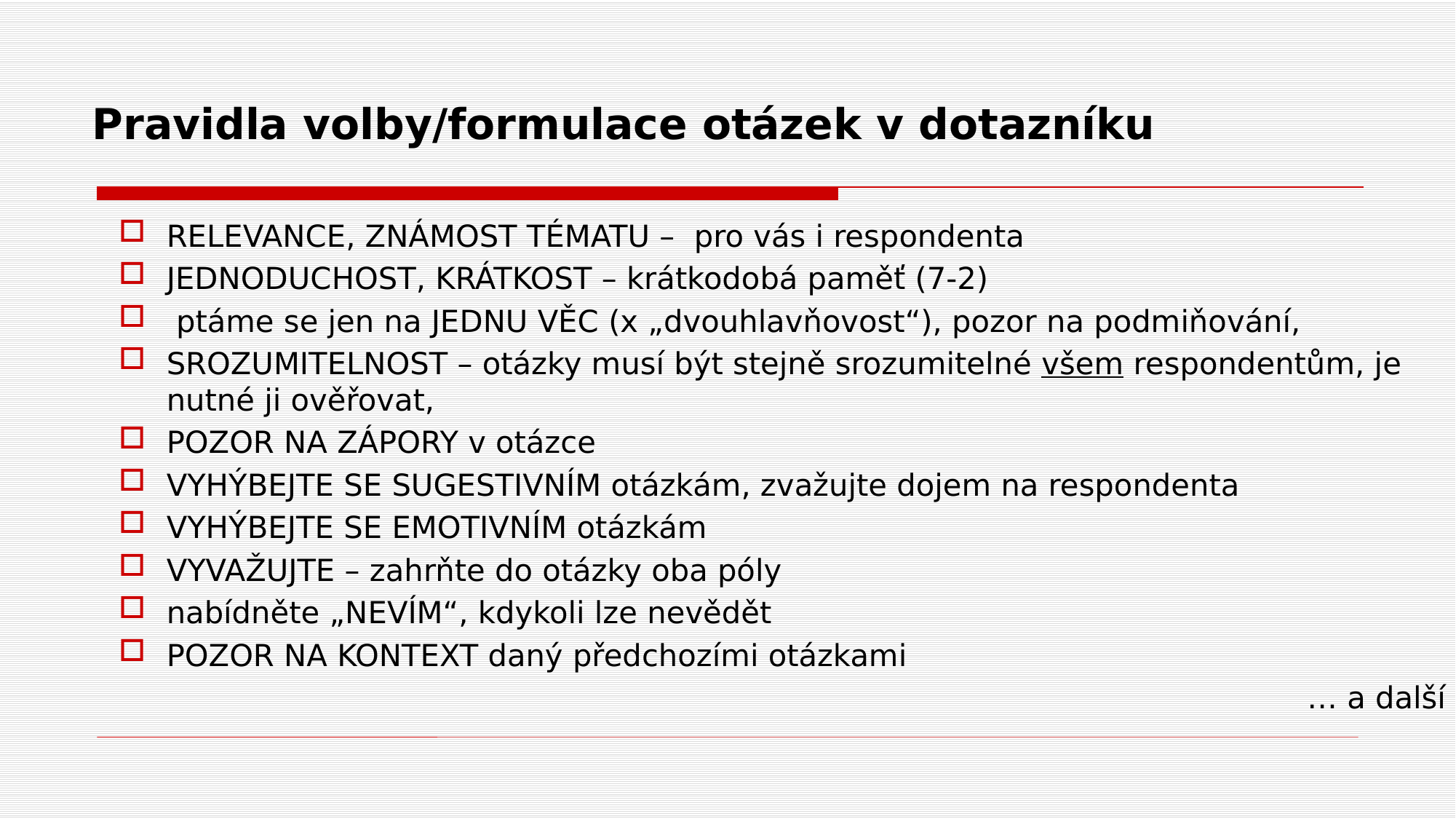

Pravidla volby/formulace otázek v dotazníku
RELEVANCE, ZNÁMOST TÉMATU –  pro vás i respondenta
JEDNODUCHOST, KRÁTKOST – krátkodobá paměť (7-2)
 ptáme se jen na JEDNU VĚC (x „dvouhlavňovost“), pozor na podmiňování,
SROZUMITELNOST – otázky musí být stejně srozumitelné všem respondentům, je nutné ji ověřovat,
POZOR NA ZÁPORY v otázce
VYHÝBEJTE SE SUGESTIVNÍM otázkám, zvažujte dojem na respondenta
VYHÝBEJTE SE EMOTIVNÍM otázkám
VYVAŽUJTE – zahrňte do otázky oba póly
nabídněte „NEVÍM“, kdykoli lze nevědět
POZOR NA KONTEXT daný předchozími otázkami
… a další